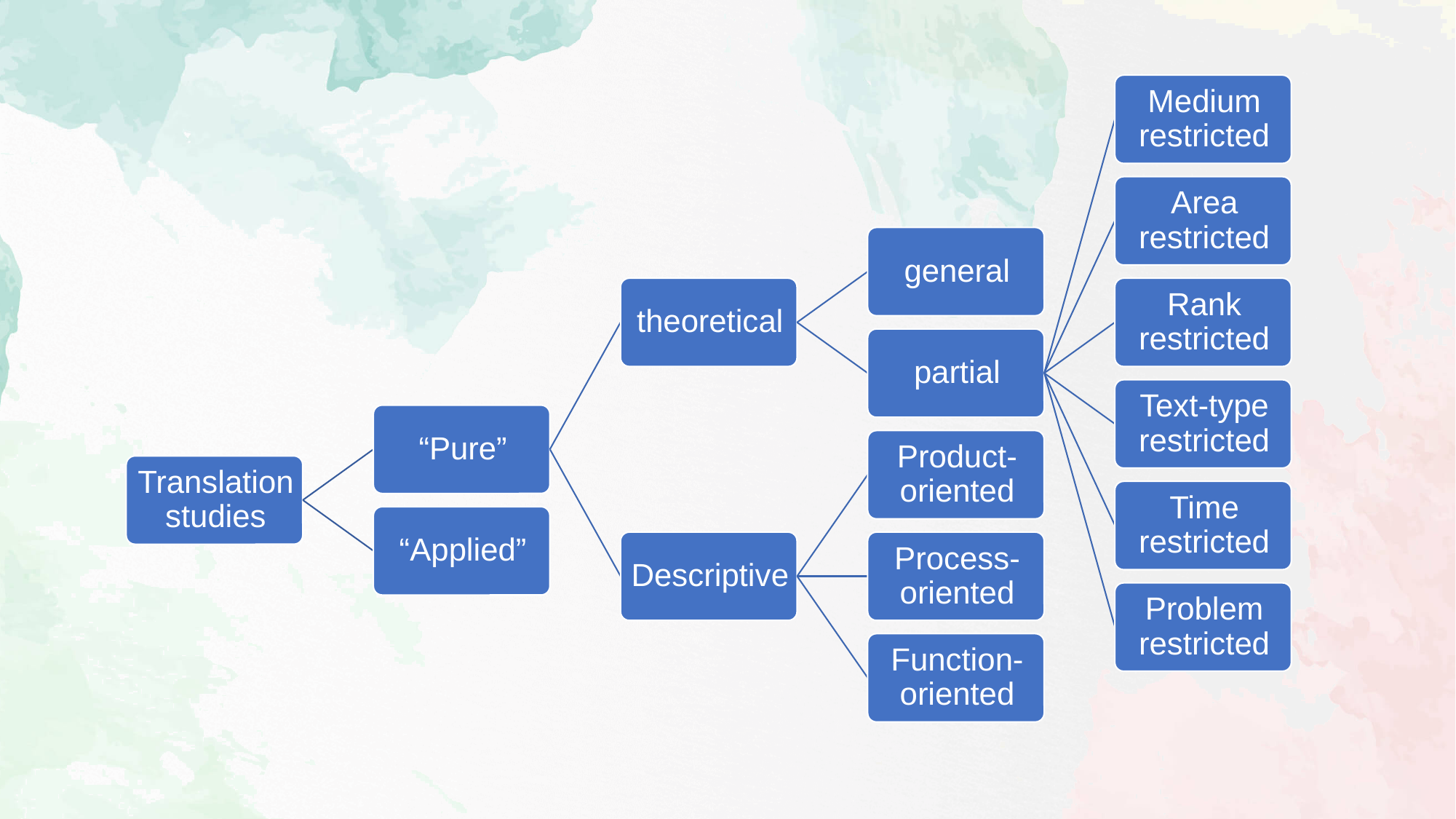

Translation studies

“Pure”

theoretical

general

partial

Medium restricted

Area restricted

Rank restricted

Text-type restricted

Time restricted

Problem restricted

Descriptive

Product-oriented

Process-oriented

Function-oriented

“Applied”